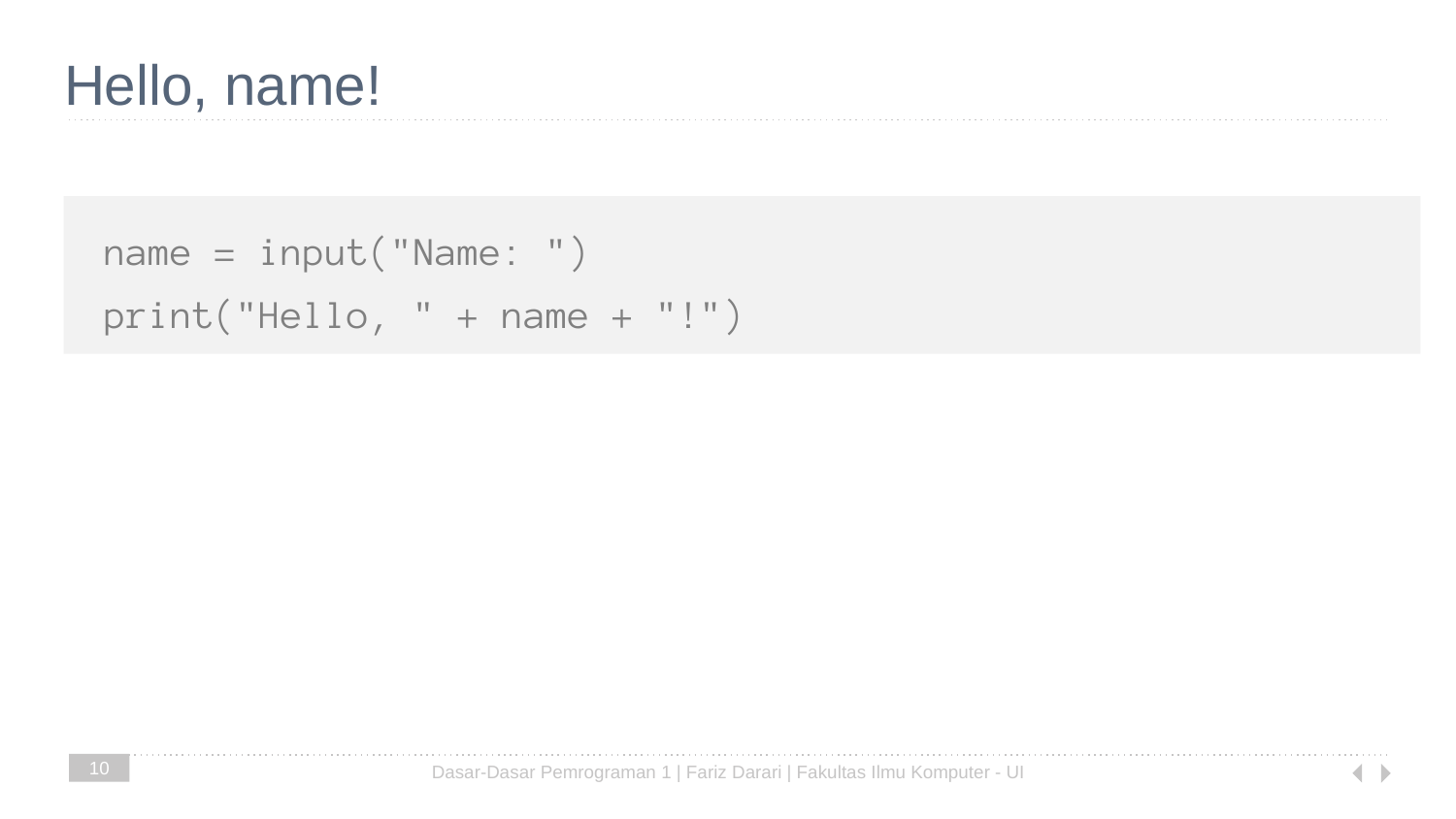

# Hello, name!
name = input("Name: ")
print("Hello, " + name + "!")
10